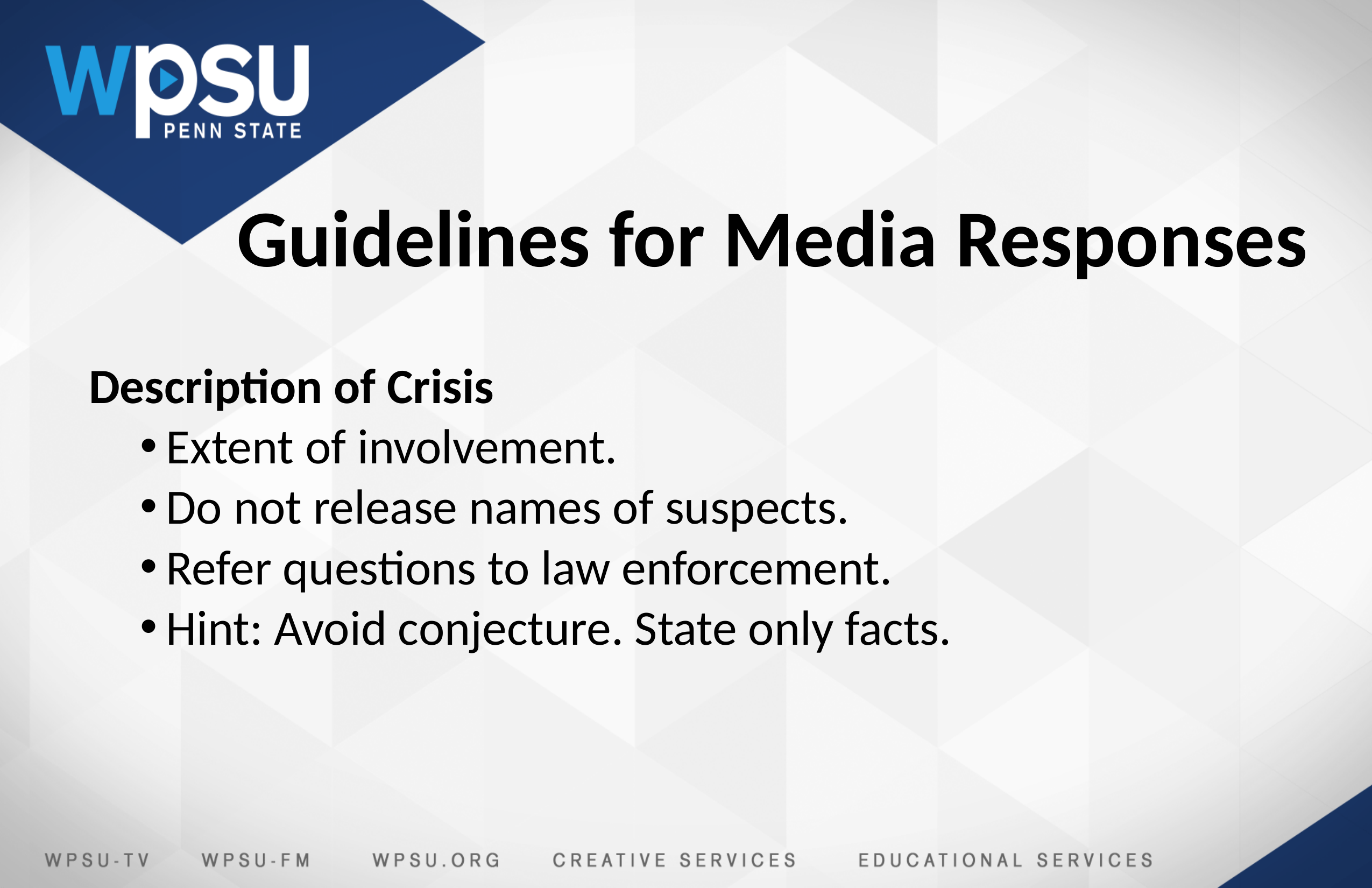

# Guidelines for Media Responses
Description of Crisis
Extent of involvement.
Do not release names of suspects.
Refer questions to law enforcement.
Hint: Avoid conjecture. State only facts.